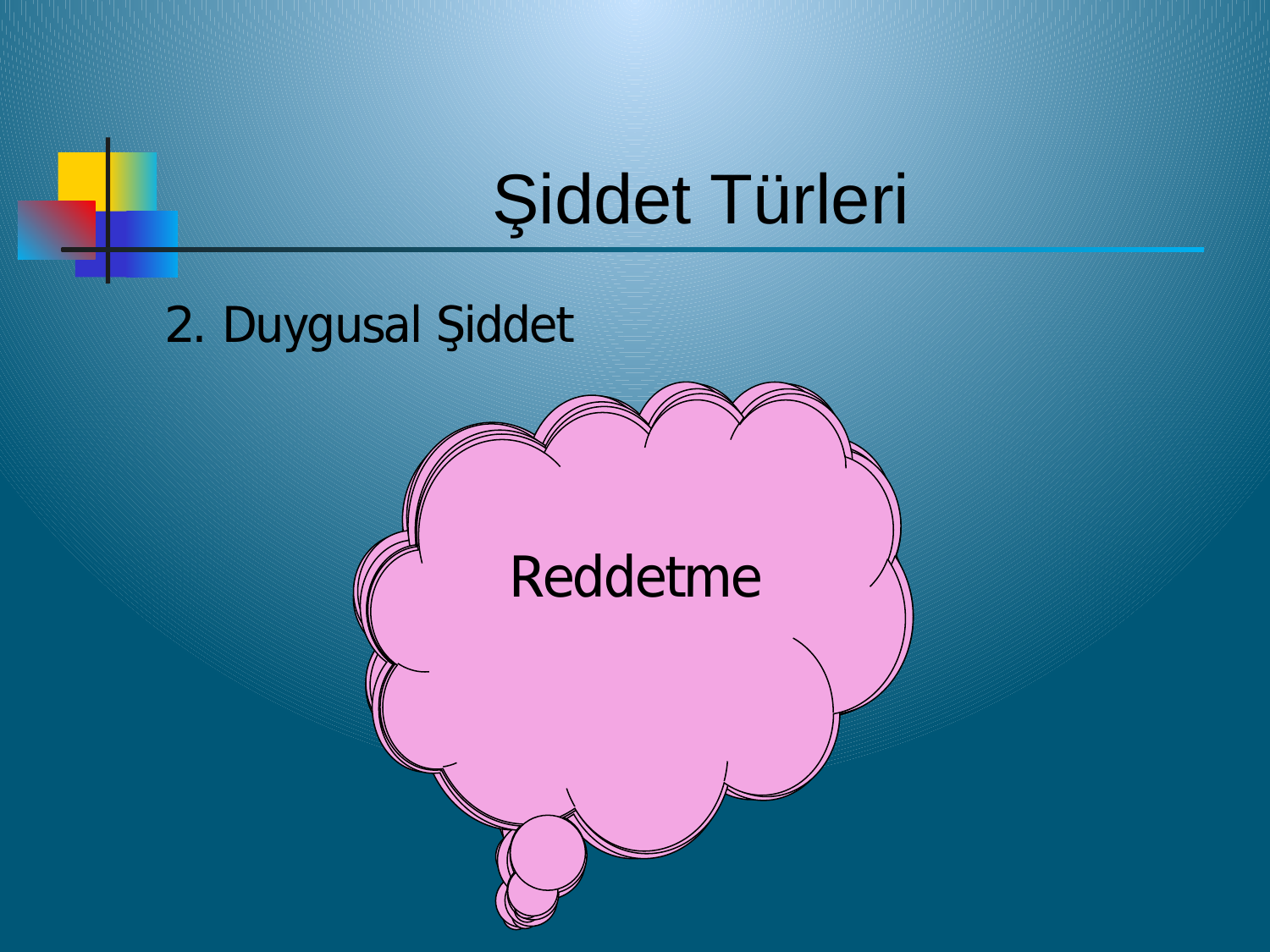

# Şiddet Türleri

2. Duygusal Şiddet

   Korkutma

  Aşırı Baskı

Yalnız Bırakma

 Alay Etme

  Aşağılama

Değer Vermeme

   Reddetme

    Eleştirme